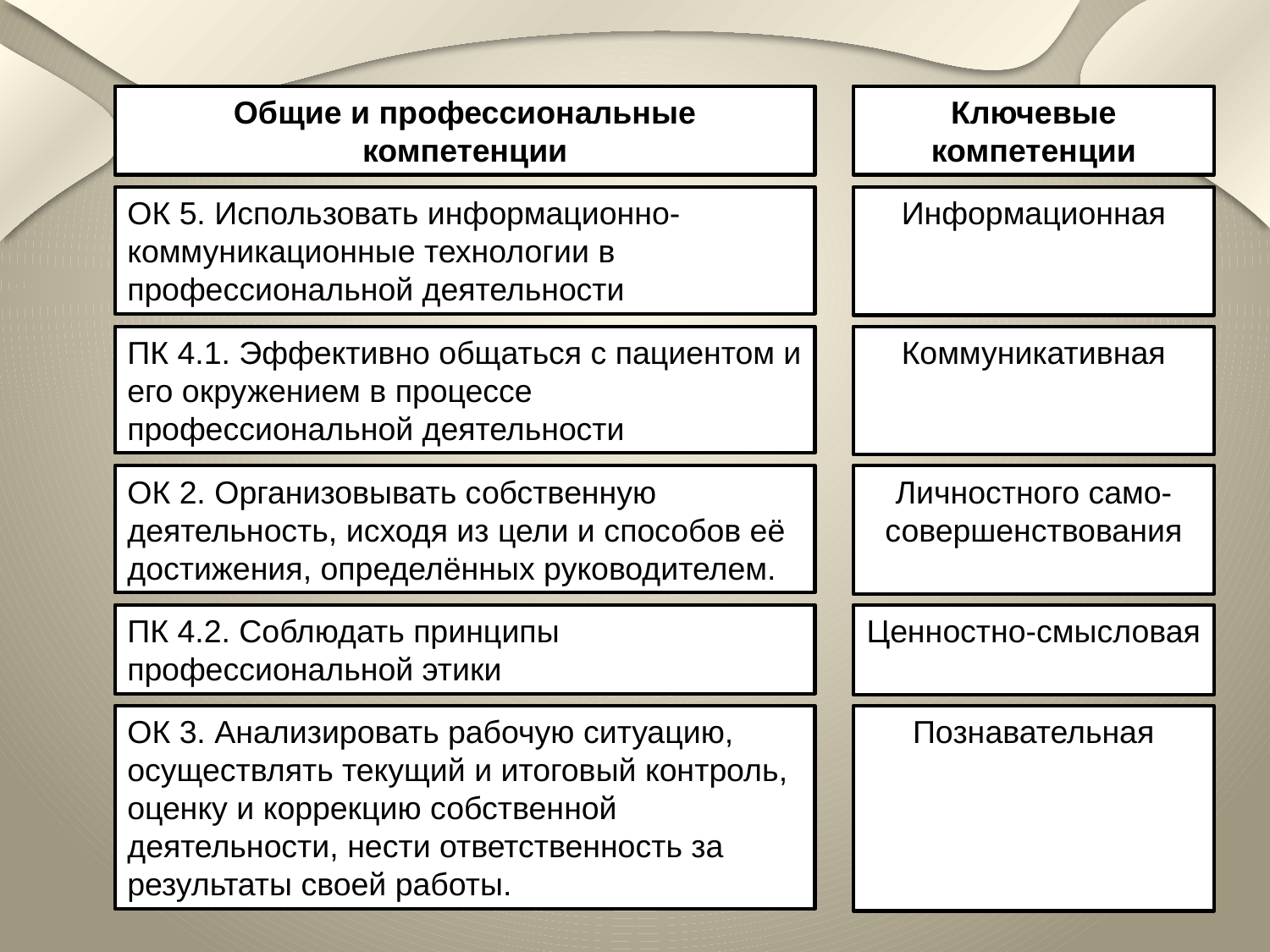

Общие и профессиональные
компетенции
Ключевые
компетенции
ОК 5. Использовать информационно-коммуникационные технологии в профессиональной деятельности
Информационная
ПК 4.1. Эффективно общаться с пациентом и его окружением в процессе профессиональной деятельности
Коммуникативная
ОК 2. Организовывать собственную деятельность, исходя из цели и способов её достижения, определённых руководителем.
Личностного само-совершенствования
ПК 4.2. Соблюдать принципы профессиональной этики
Ценностно-смысловая
ОК 3. Анализировать рабочую ситуацию, осуществлять текущий и итоговый контроль, оценку и коррекцию собственной деятельности, нести ответственность за результаты своей работы.
Познавательная